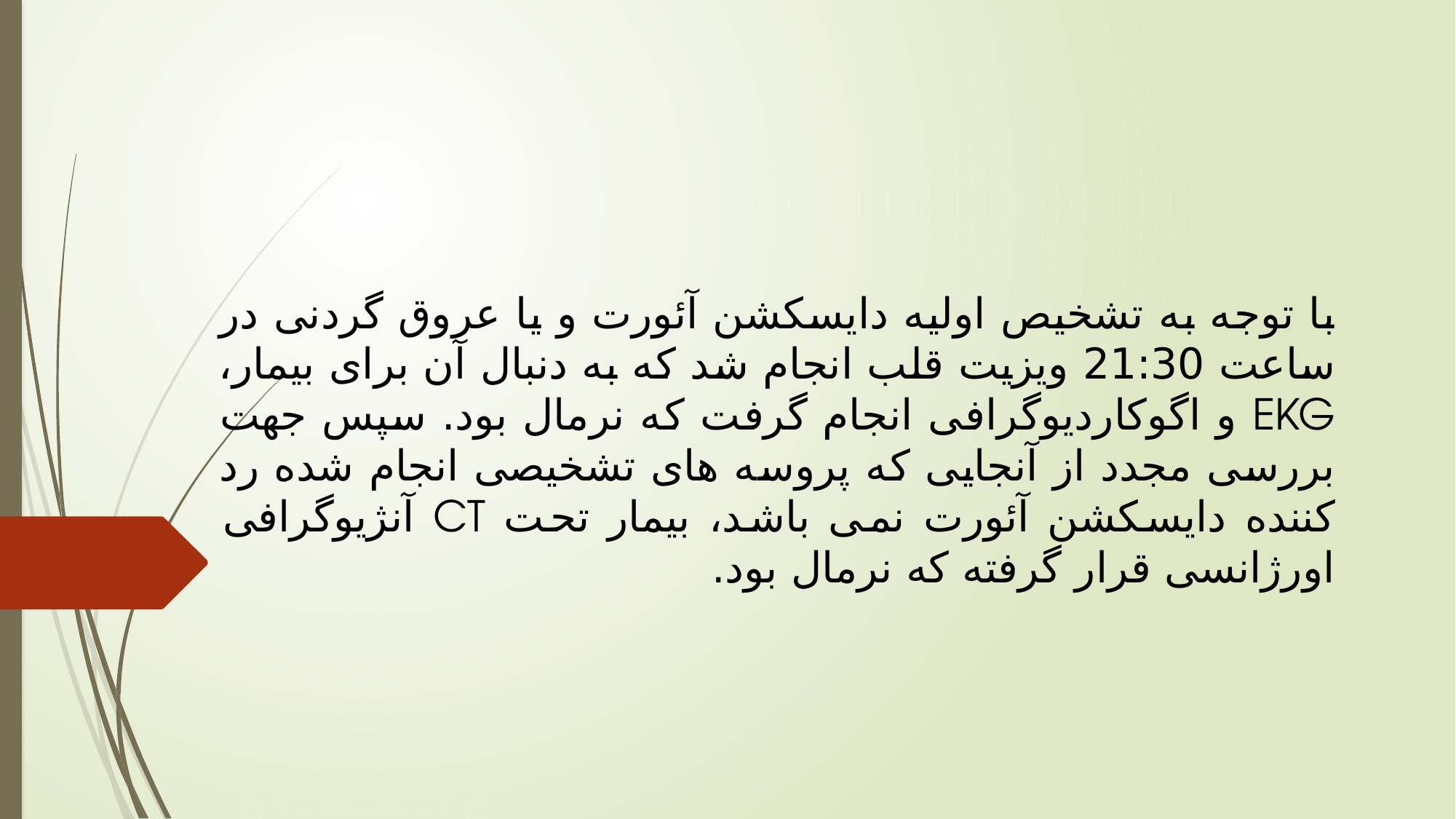

با توجه به تشخیص اولیه دایسکشن آئورت و یا عروق گردنی در ساعت 21:30 ویزیت قلب انجام شد که به دنبال آن برای بیمار، EKG و اگوکاردیوگرافی انجام گرفت که نرمال بود. سپس جهت بررسی مجدد از آنجایی که پروسه های تشخیصی انجام شده رد کننده دایسکشن آئورت نمی باشد، بیمار تحت CT آنژیوگرافی اورژانسی قرار گرفته که نرمال بود.